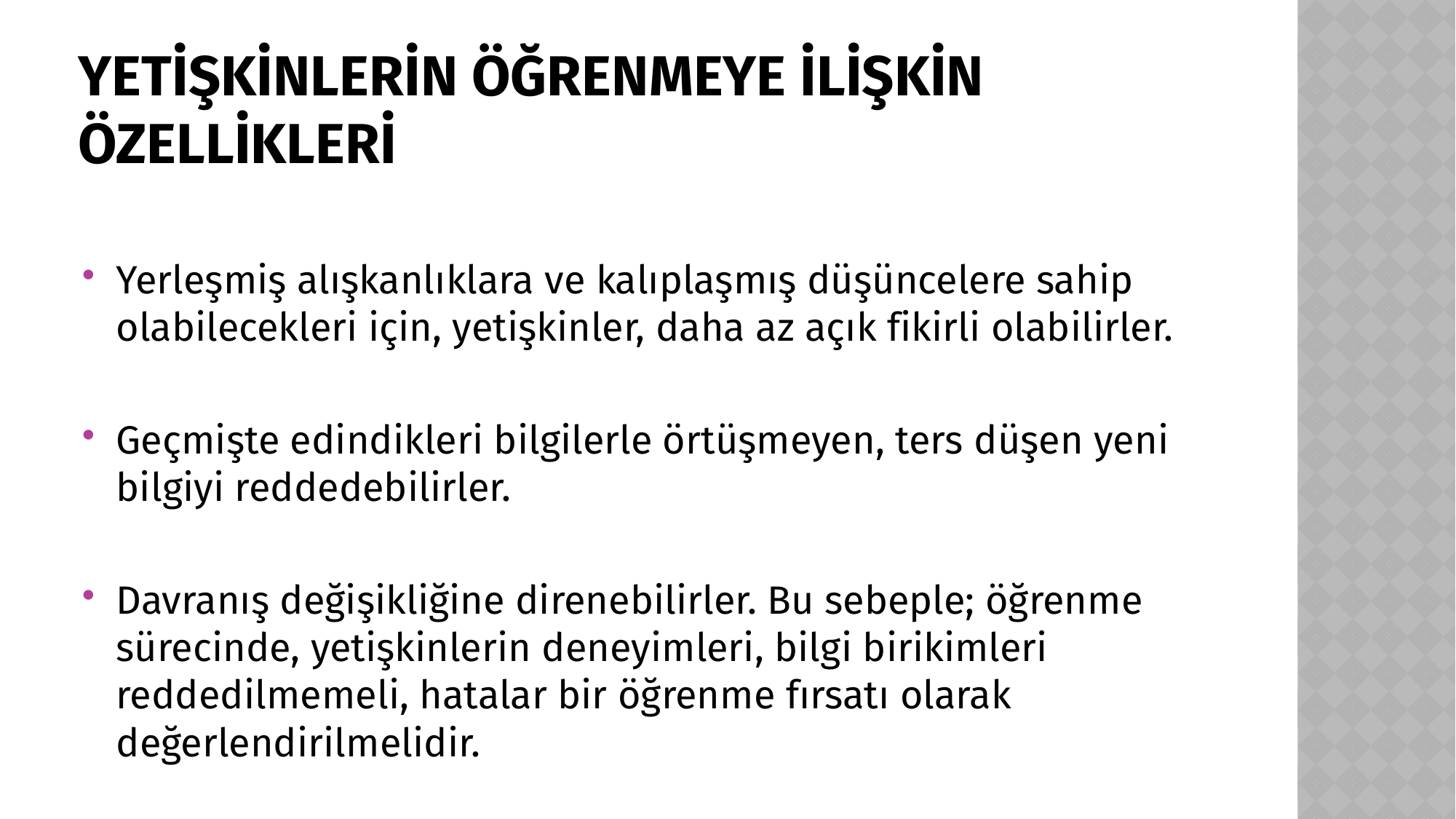

# Yetişkinlerin Öğrenmeye ilişkin Özellikleri

Yerleşmiş alışkanlıklara ve kalıplaşmış düşüncelere sahip olabilecekleri için, yetişkinler, daha az açık fikirli olabilirler.

Geçmişte edindikleri bilgilerle örtüşmeyen, ters düşen yeni bilgiyi reddedebilirler.

Davranış değişikliğine direnebilirler. Bu sebeple; öğrenme sürecinde, yetişkinlerin deneyimleri, bilgi birikimleri reddedilmemeli, hatalar bir öğrenme fırsatı olarak değerlendirilmelidir.